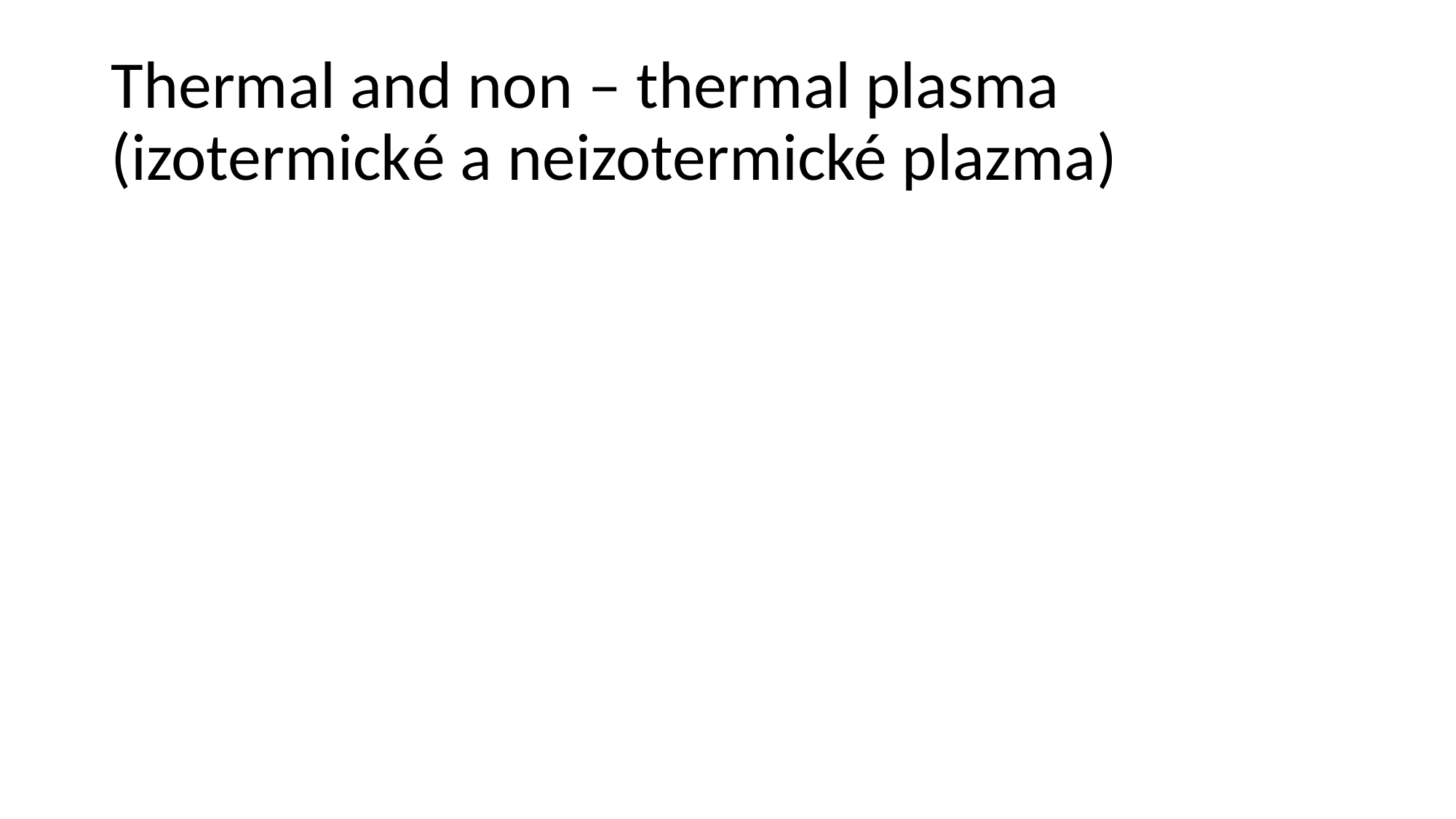

# Thermal and non – thermal plasma (izotermické a neizotermické plazma)